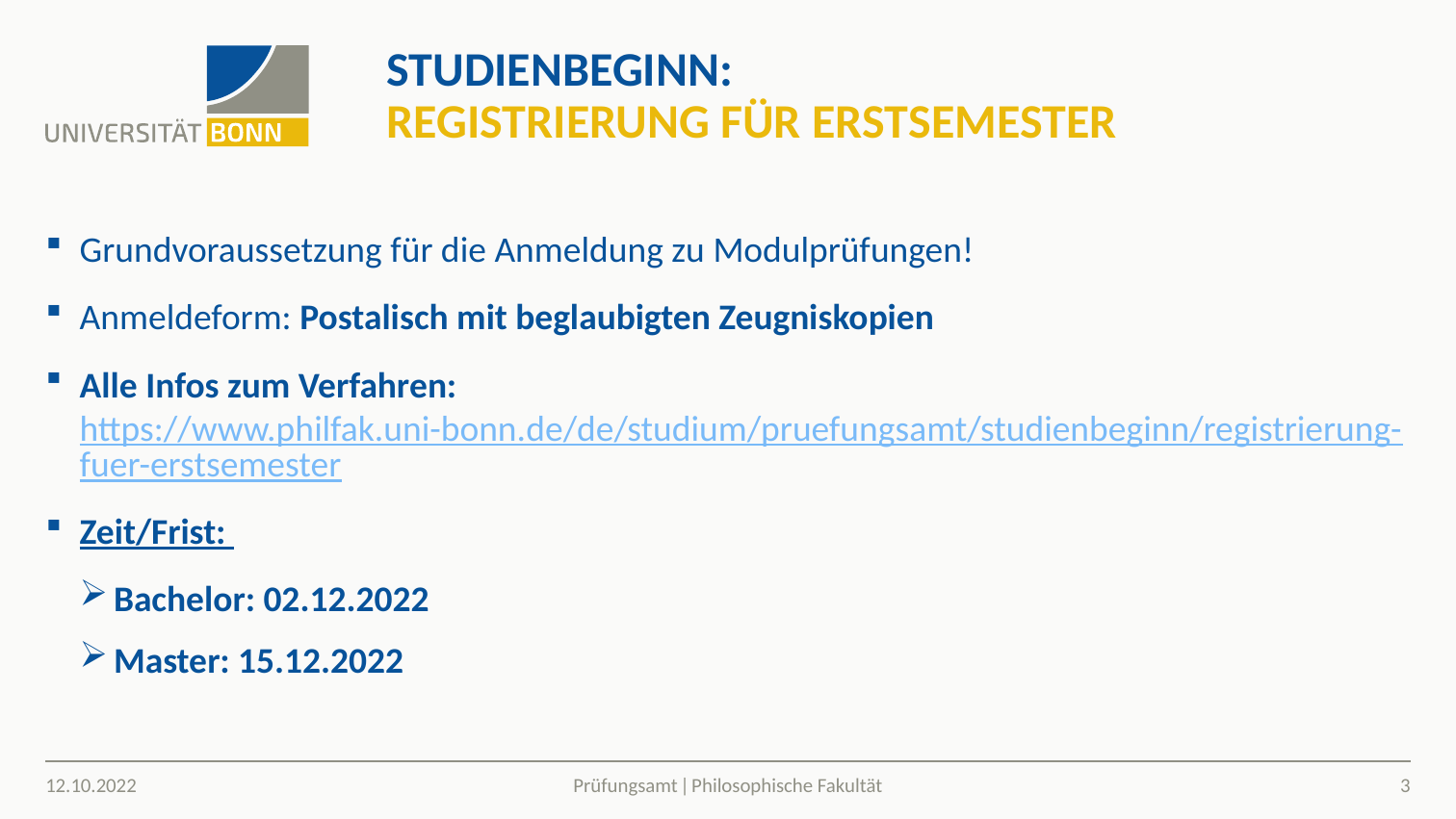

# STUDIENBEGINN: REGISTRIERUNG FÜR ERSTSEMESTER

Grundvoraussetzung für die Anmeldung zu Modulprüfungen!
Anmeldeform: Postalisch mit beglaubigten Zeugniskopien
Alle Infos zum Verfahren: https://www.philfak.uni-bonn.de/de/studium/pruefungsamt/studienbeginn/registrierung-fuer-erstsemester
Zeit/Frist:
Bachelor: 02.12.2022
Master: 15.12.2022
12.10.2022
3
Prüfungsamt ǀ Philosophische Fakultät